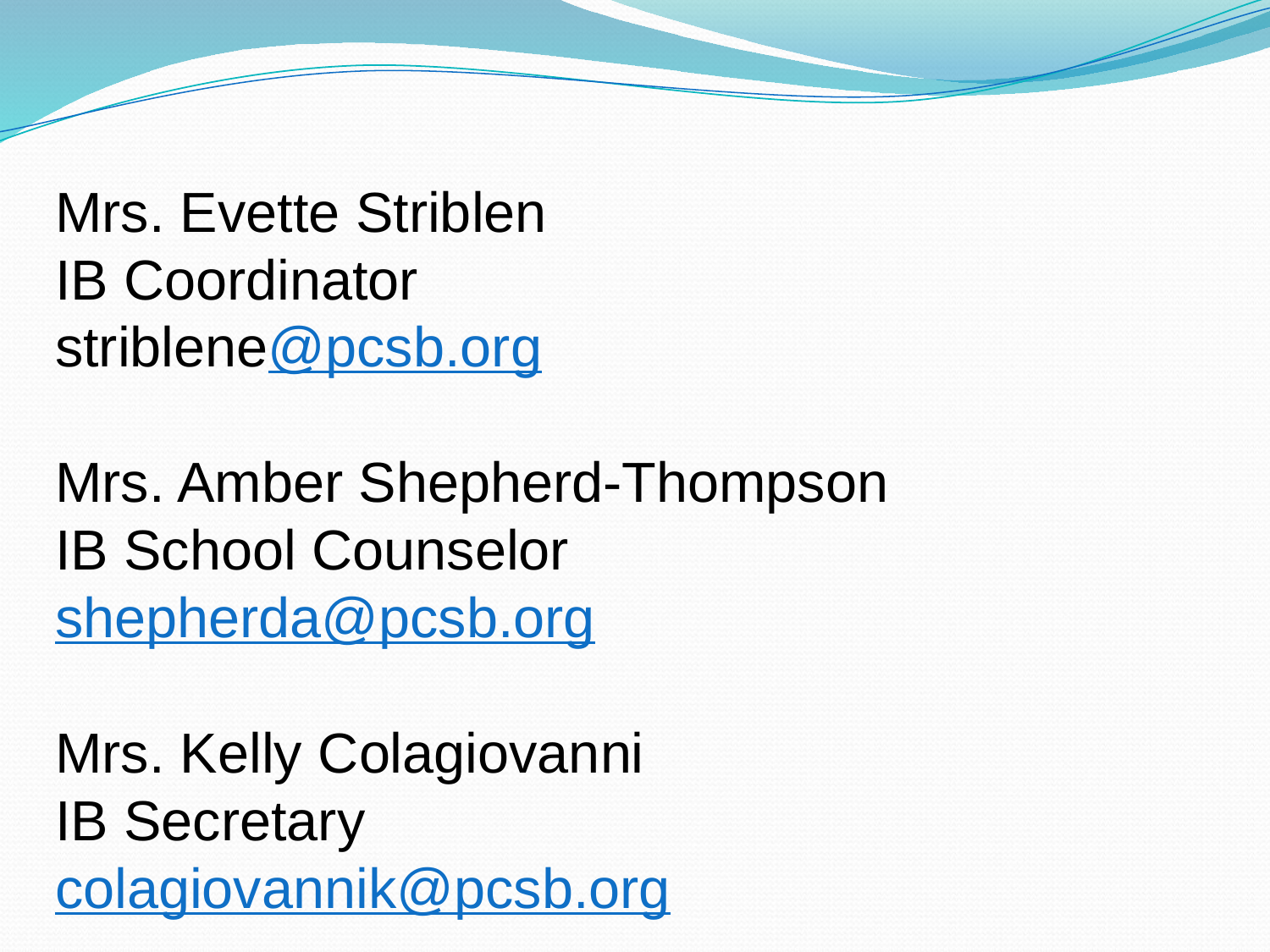

Mrs. Evette Striblen
IB Coordinator
striblene@pcsb.org

Mrs. Amber Shepherd-Thompson
IB School Counselor
shepherda@pcsb.org

Mrs. Kelly Colagiovanni
IB Secretary
colagiovannik@pcsb.org